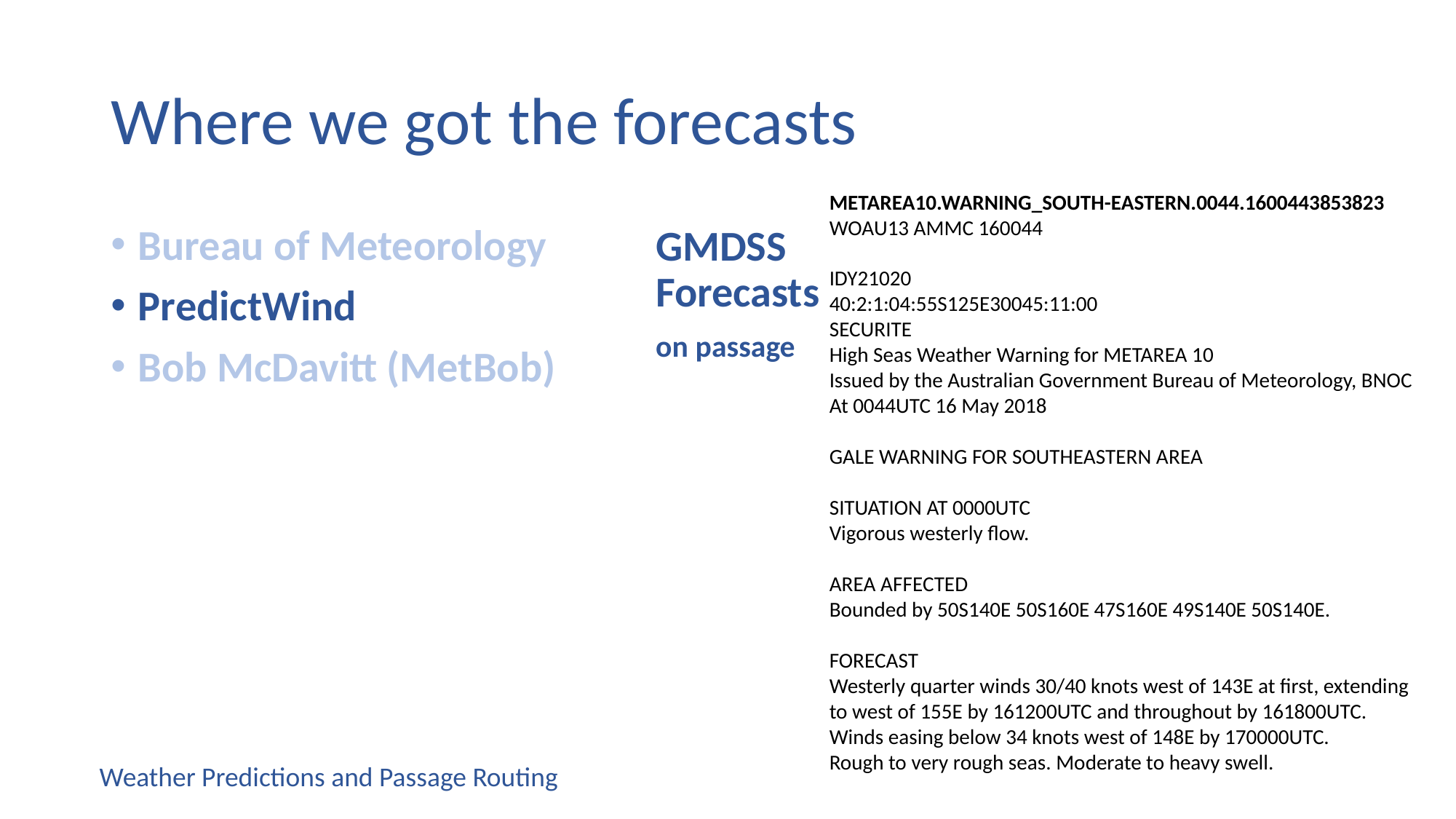

# Where we got the forecasts
METAREA10.WARNING_SOUTH-EASTERN.0044.1600443853823
WOAU13 AMMC 160044

IDY21020
40:2:1:04:55S125E30045:11:00
SECURITE
High Seas Weather Warning for METAREA 10
Issued by the Australian Government Bureau of Meteorology, BNOC
At 0044UTC 16 May 2018

GALE WARNING FOR SOUTHEASTERN AREA

SITUATION AT 0000UTC
Vigorous westerly flow.

AREA AFFECTED
Bounded by 50S140E 50S160E 47S160E 49S140E 50S140E.

FORECAST
Westerly quarter winds 30/40 knots west of 143E at first, extending to west of 155E by 161200UTC and throughout by 161800UTC.
Winds easing below 34 knots west of 148E by 170000UTC.
Rough to very rough seas. Moderate to heavy swell.

Bureau of Meteorology
PredictWind
Bob McDavitt (MetBob)

GMDSS
Forecasts
on passage

Weather Predictions and Passage Routing